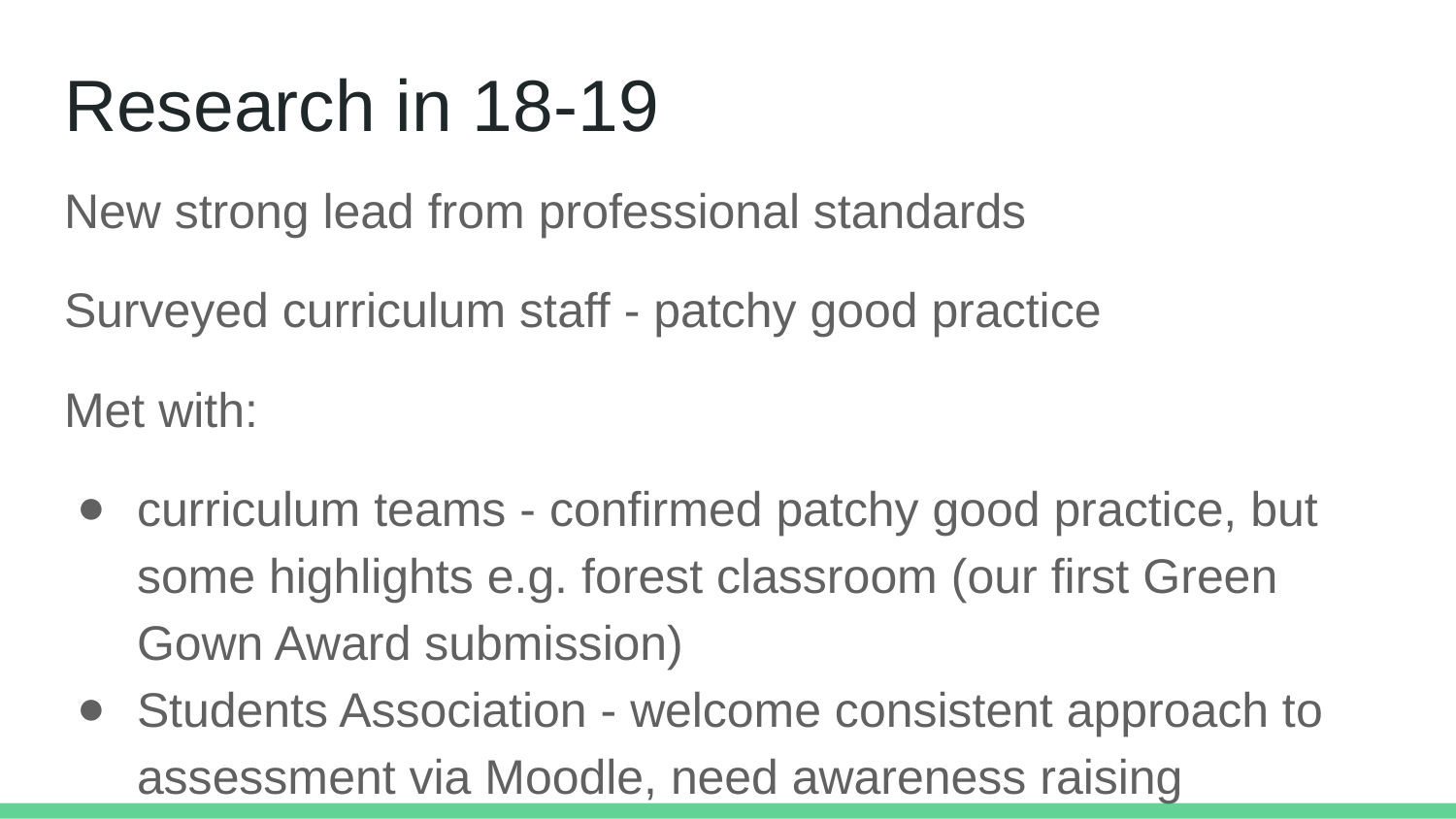

# Research in 18-19
New strong lead from professional standards
Surveyed curriculum staff - patchy good practice
Met with:
curriculum teams - confirmed patchy good practice, but some highlights e.g. forest classroom (our first Green Gown Award submission)
Students Association - welcome consistent approach to assessment via Moodle, need awareness raising